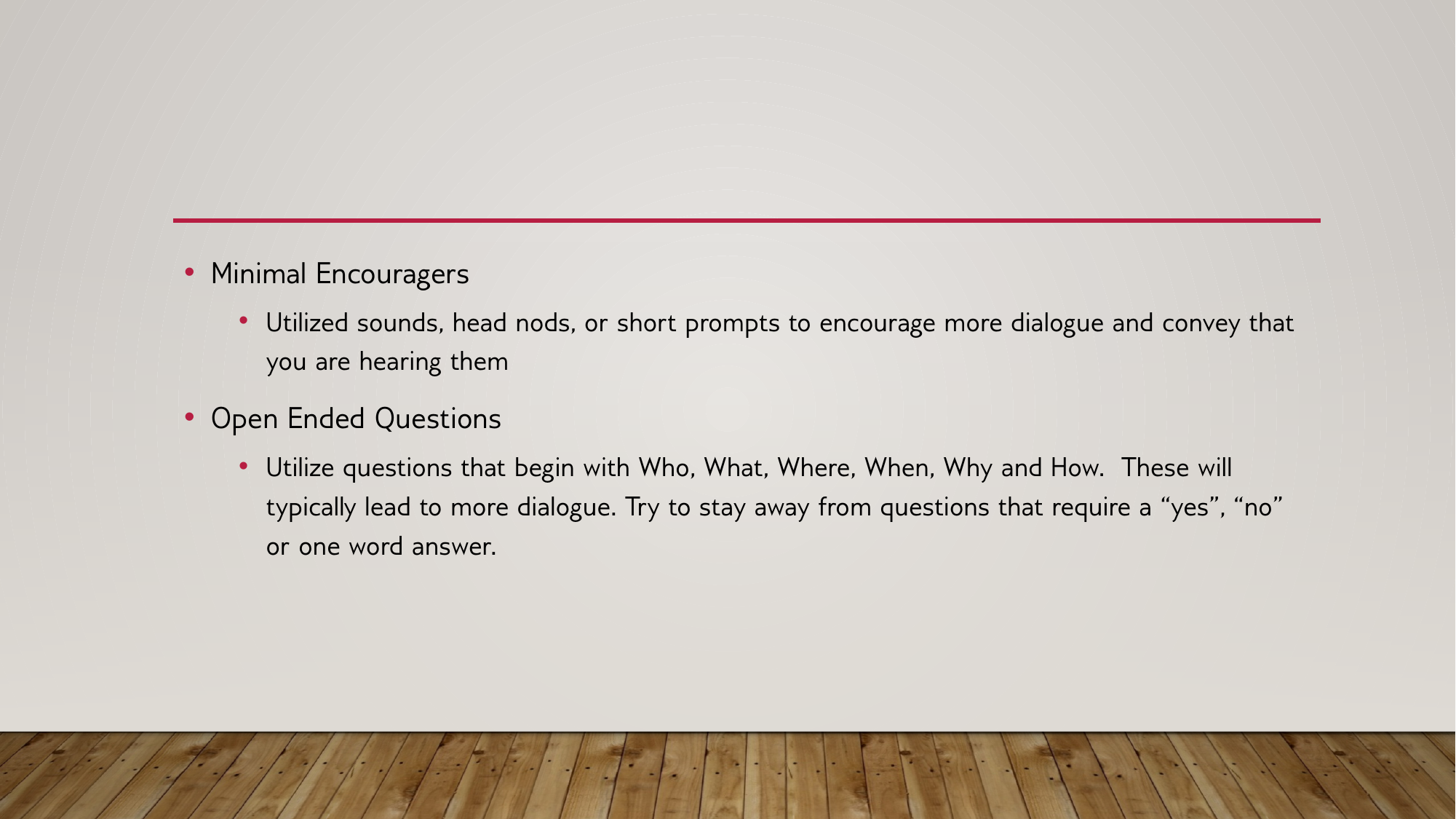

#
Minimal Encouragers
Utilized sounds, head nods, or short prompts to encourage more dialogue and convey that you are hearing them
Open Ended Questions
Utilize questions that begin with Who, What, Where, When, Why and How.  These will typically lead to more dialogue. Try to stay away from questions that require a “yes”, “no” or one word answer.